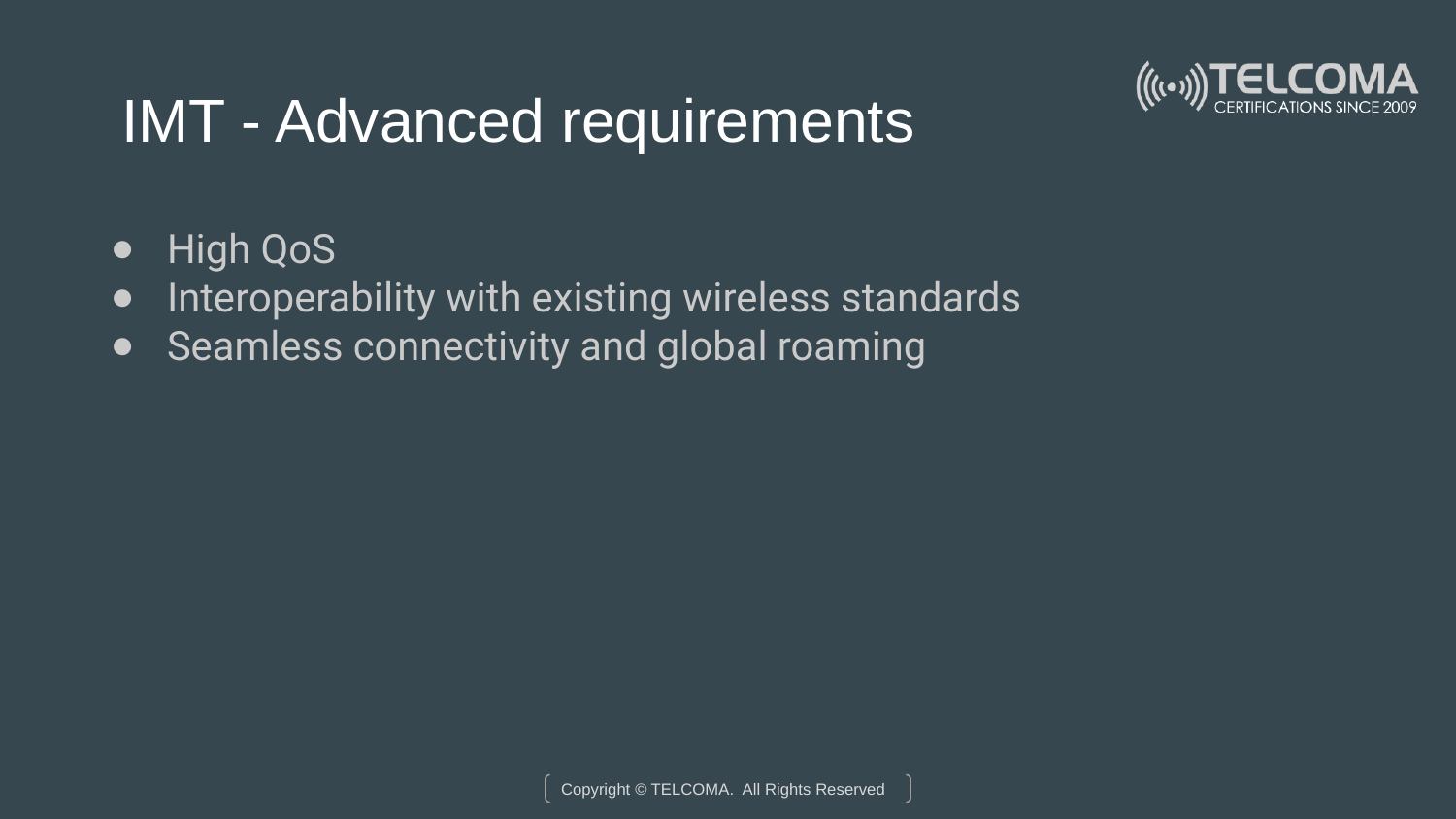

# IMT - Advanced requirements
High QoS
Interoperability with existing wireless standards
Seamless connectivity and global roaming